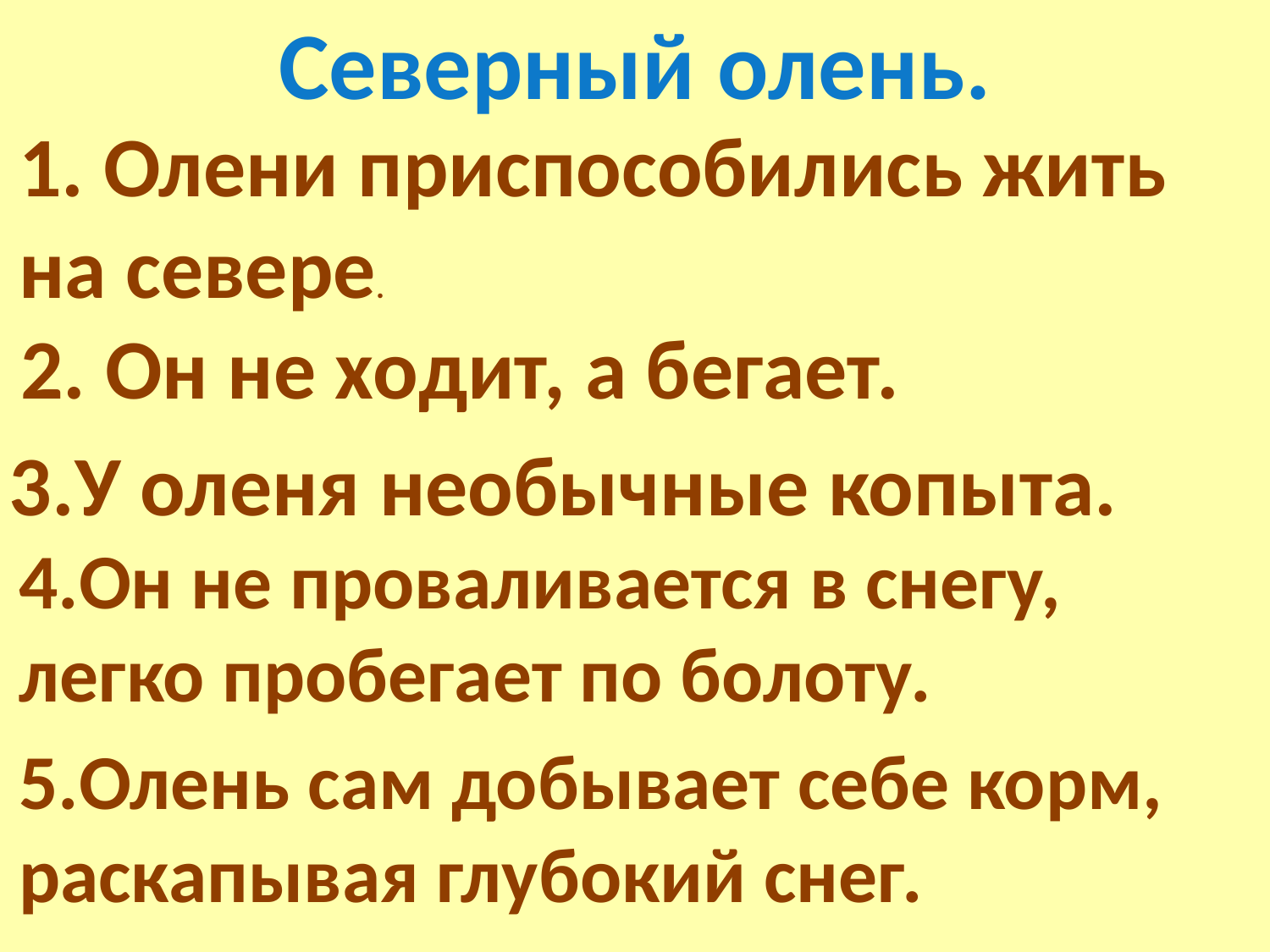

# Северный олень.
1. Олени приспособились жить на севере.
2. Он не ходит, а бегает.
3.У оленя необычные копыта.
4.Он не проваливается в снегу, легко пробегает по болоту.
5.Олень сам добывает себе корм, раскапывая глубокий снег.